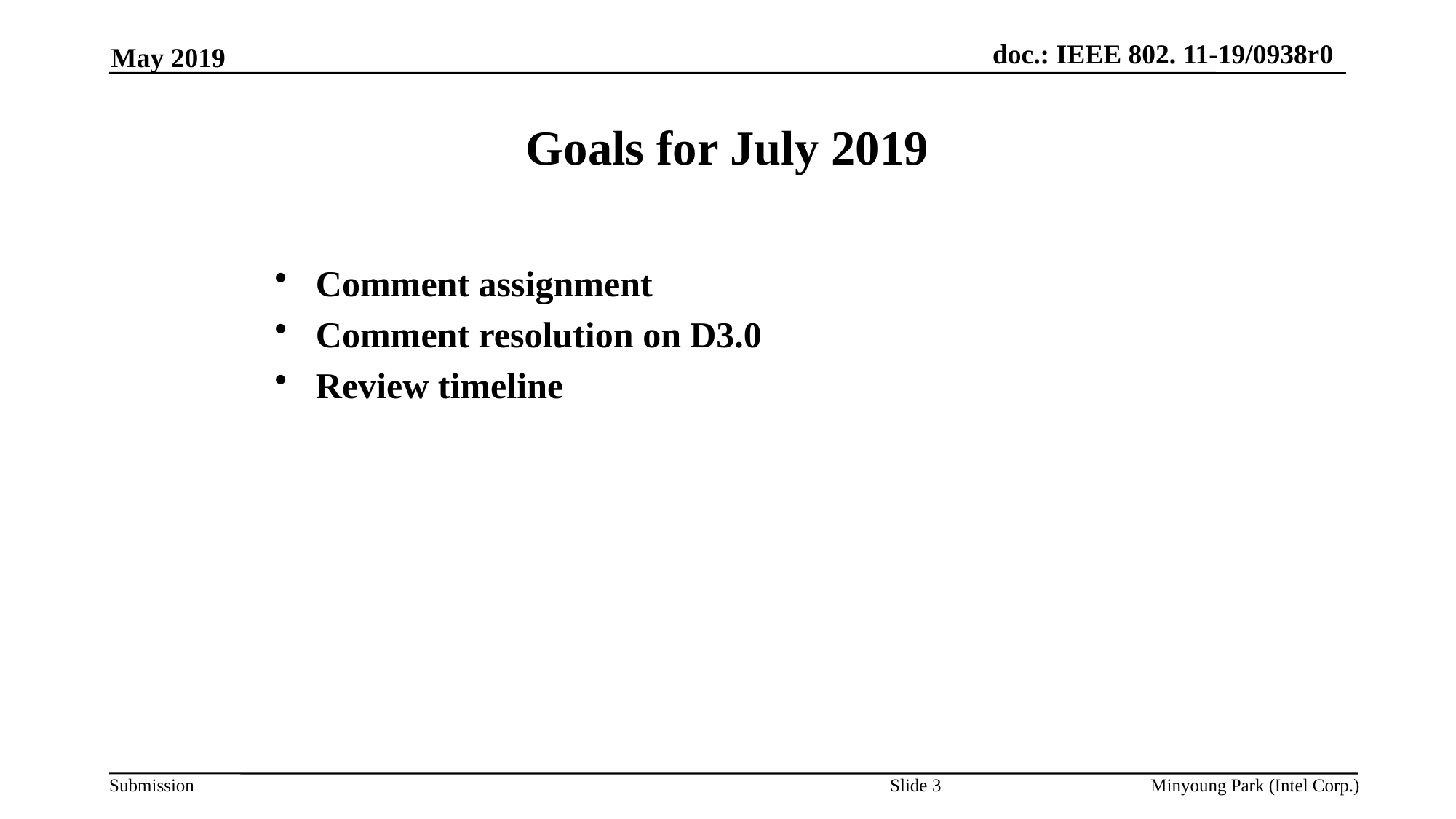

May 2019
# Goals for July 2019
Comment assignment
Comment resolution on D3.0
Review timeline

Slide 3
Minyoung Park (Intel Corp.)